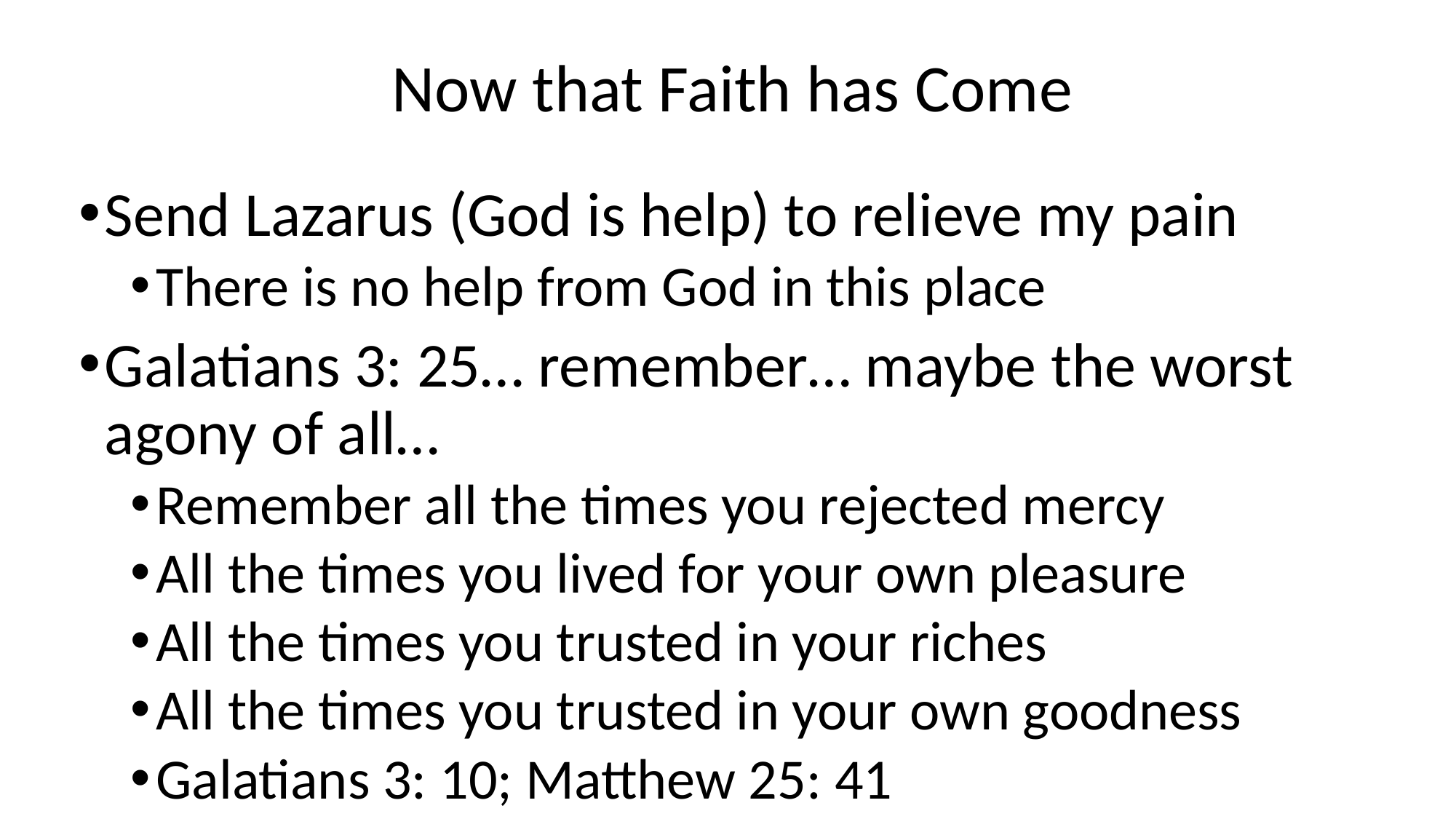

# Now that Faith has Come
Send Lazarus (God is help) to relieve my pain
There is no help from God in this place
Galatians 3: 25… remember… maybe the worst agony of all…
Remember all the times you rejected mercy
All the times you lived for your own pleasure
All the times you trusted in your riches
All the times you trusted in your own goodness
Galatians 3: 10; Matthew 25: 41